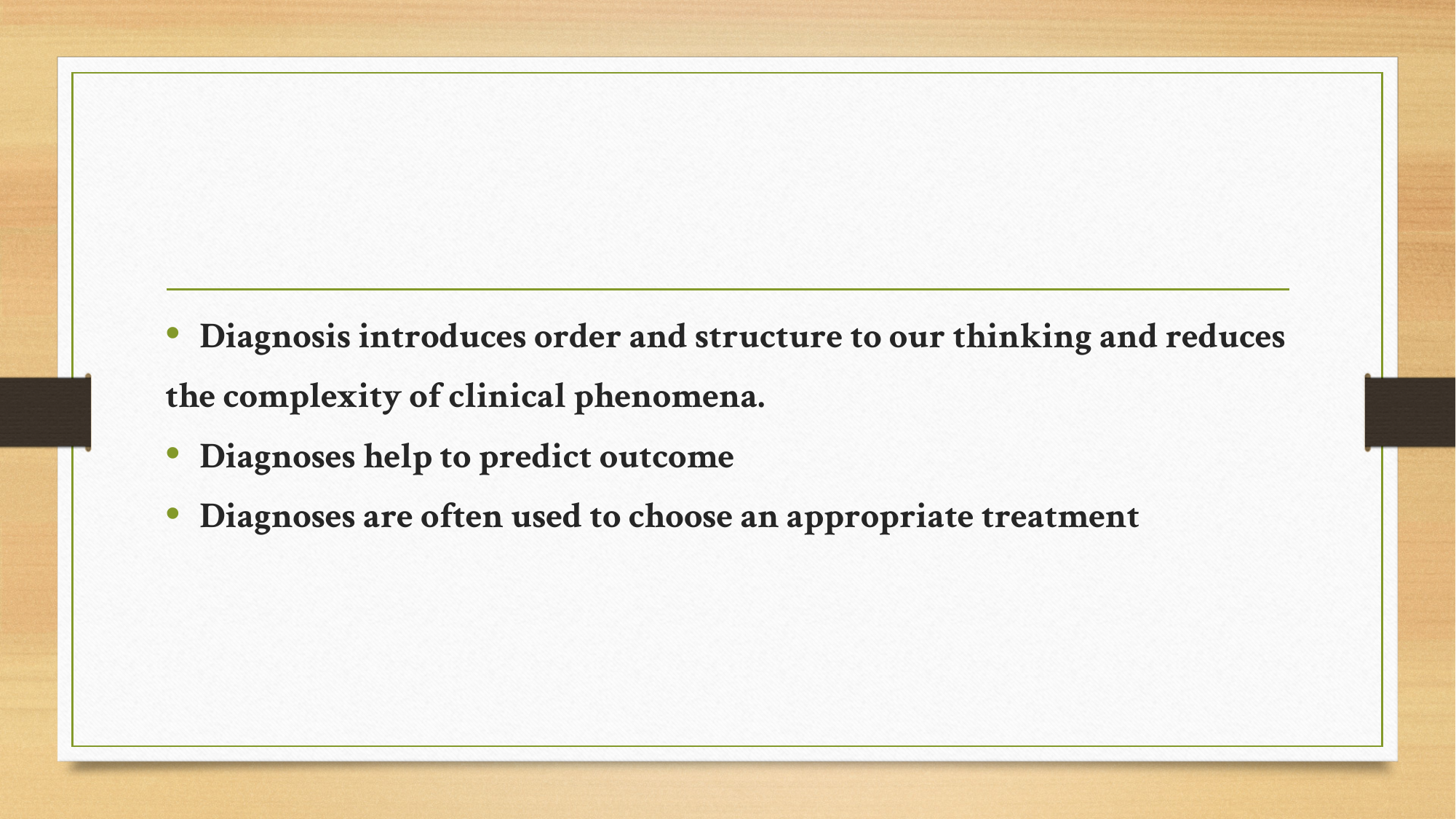

#
Diagnosis introduces order and structure to our thinking and reduces
the complexity of clinical phenomena.
Diagnoses help to predict outcome
Diagnoses are often used to choose an appropriate treatment